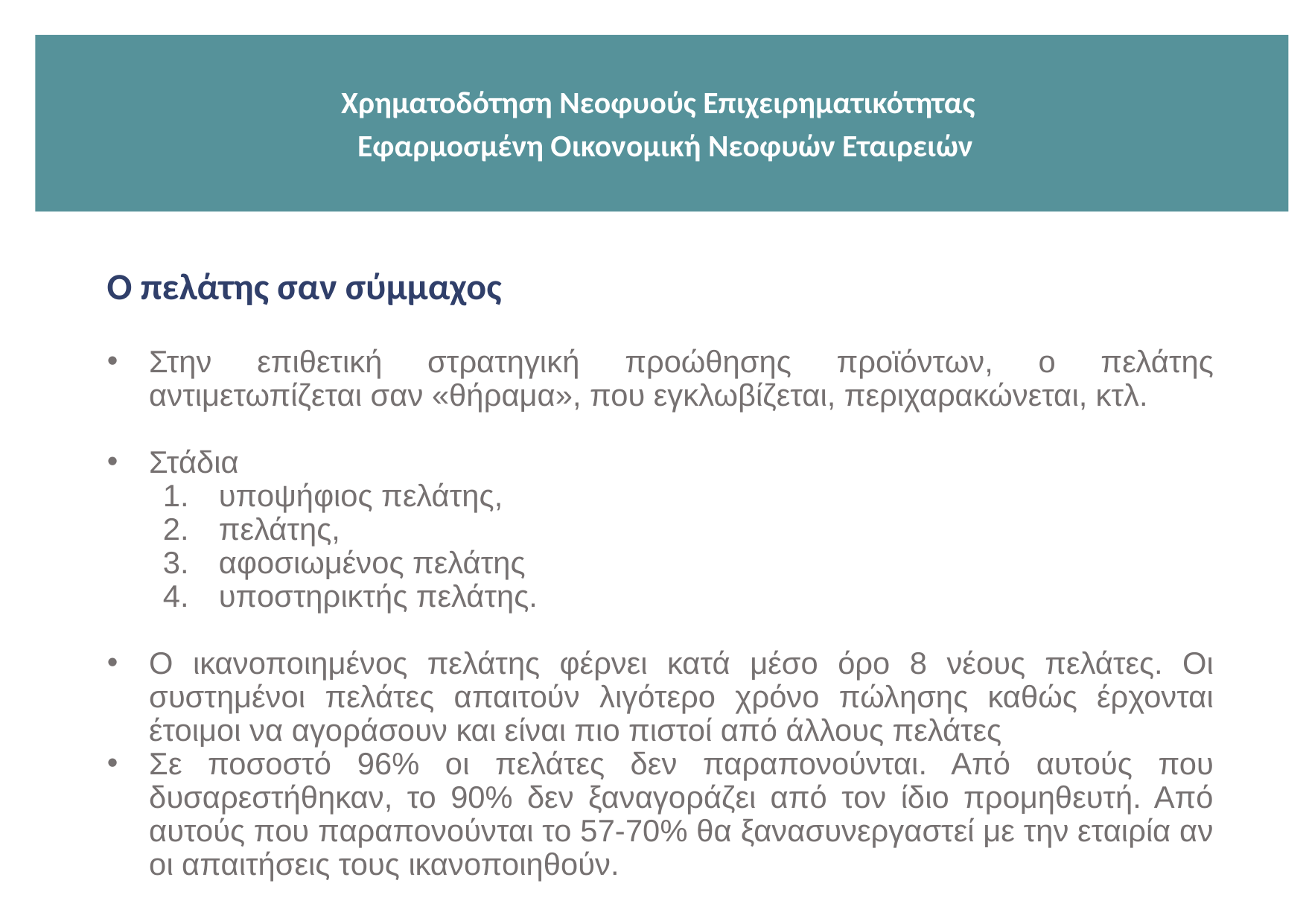

Χρηματοδότηση Νεοφυούς Επιχειρηματικότητας
 Εφαρμοσμένη Οικονομική Νεοφυών Εταιρειών

Ο πελάτης σαν σύμμαχος
Στην επιθετική στρατηγική προώθησης προϊόντων, ο πελάτης αντιμετωπίζεται σαν «θήραμα», που εγκλωβίζεται, περιχαρακώνεται, κτλ.

Στάδια
υποψήφιος πελάτης,
πελάτης,
αφοσιωμένος πελάτης
υποστηρικτής πελάτης.

Ο ικανοποιημένος πελάτης φέρνει κατά μέσο όρο 8 νέους πελάτες. Οι συστημένοι πελάτες απαιτούν λιγότερο χρόνο πώλησης καθώς έρχονται έτοιμοι να αγοράσουν και είναι πιο πιστοί από άλλους πελάτες
Σε ποσοστό 96% οι πελάτες δεν παραπονούνται. Από αυτούς που δυσαρεστήθηκαν, το 90% δεν ξαναγοράζει από τον ίδιο προμηθευτή. Από αυτούς που παραπονούνται το 57-70% θα ξανασυνεργαστεί με την εταιρία αν οι απαιτήσεις τους ικανοποιηθούν.